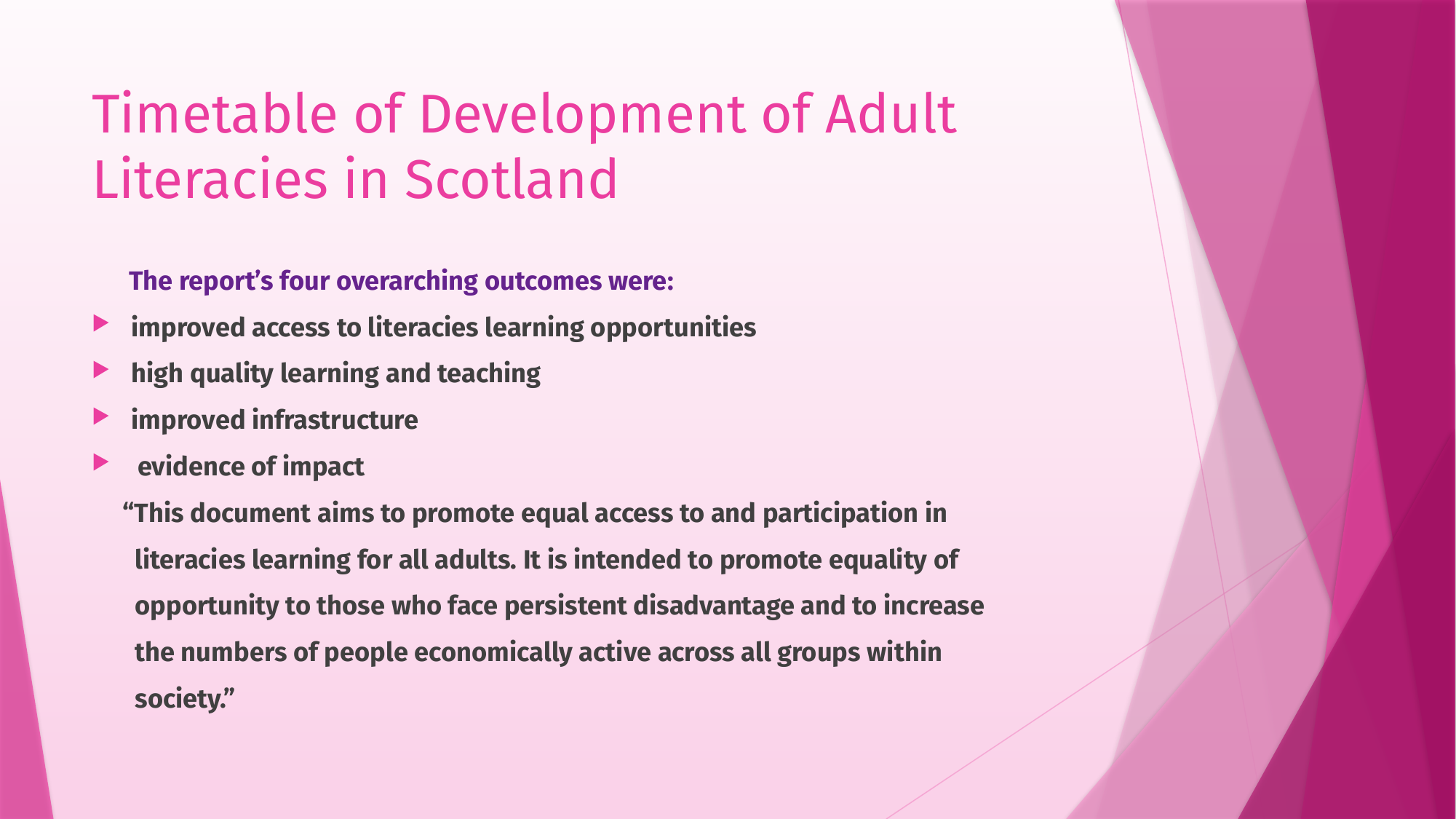

# Timetable of Development of Adult Literacies in Scotland
      The report’s four overarching outcomes were:
improved access to literacies learning opportunities
high quality learning and teaching
improved infrastructure
 evidence of impact
     “This document aims to promote equal access to and participation in
       literacies learning for all adults. It is intended to promote equality of
       opportunity to those who face persistent disadvantage and to increase
       the numbers of people economically active across all groups within
       society.”